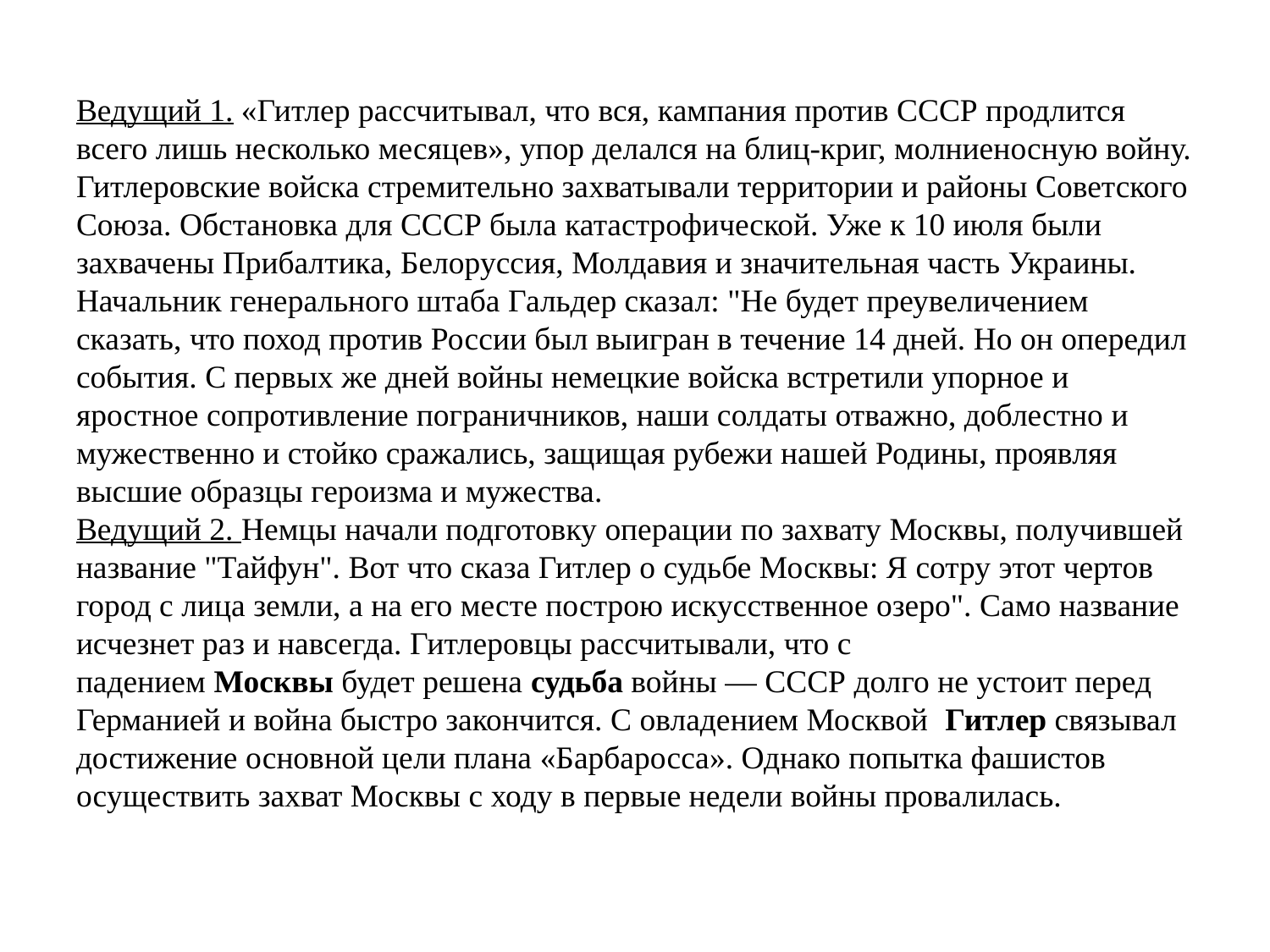

# Ведущий 1. «Гитлер рассчитывал, что вся, кампания против СССР продлится всего лишь несколько месяцев», упор делался на блиц-криг, молниеносную войну. Гитлеровские войска стремительно захватывали территории и районы Советского Союза. Обстановка для СССР была катастрофической. Уже к 10 июля были захвачены Прибалтика, Белоруссия, Молдавия и значительная часть Украины. Начальник генерального штаба Гальдер сказал: "Не будет преувеличением сказать, что поход против России был выигран в течение 14 дней. Но он опередил события. С первых же дней войны немецкие войска встретили упорное и яростное сопротивление пограничников, наши солдаты отважно, доблестно и мужественно и стойко сражались, защищая рубежи нашей Родины, проявляя высшие образцы героизма и мужества. Ведущий 2. Немцы начали подготовку операции по захвату Москвы, получившей название "Тайфун". Вот что сказа Гитлер о судьбе Москвы: Я сотру этот чертов город с лица земли, а на его месте построю искусственное озеро". Само название исчезнет раз и навсегда. Гитлеровцы рассчитывали, что с падением Москвы будет решена судьба войны — СССР долго не устоит перед Германией и война быстро закончится. С овладением Москвой  Гитлер связывал достижение основной цели плана «Барбаросса». Однако попытка фашистов осуществить захват Москвы с ходу в первые недели войны провалилась.